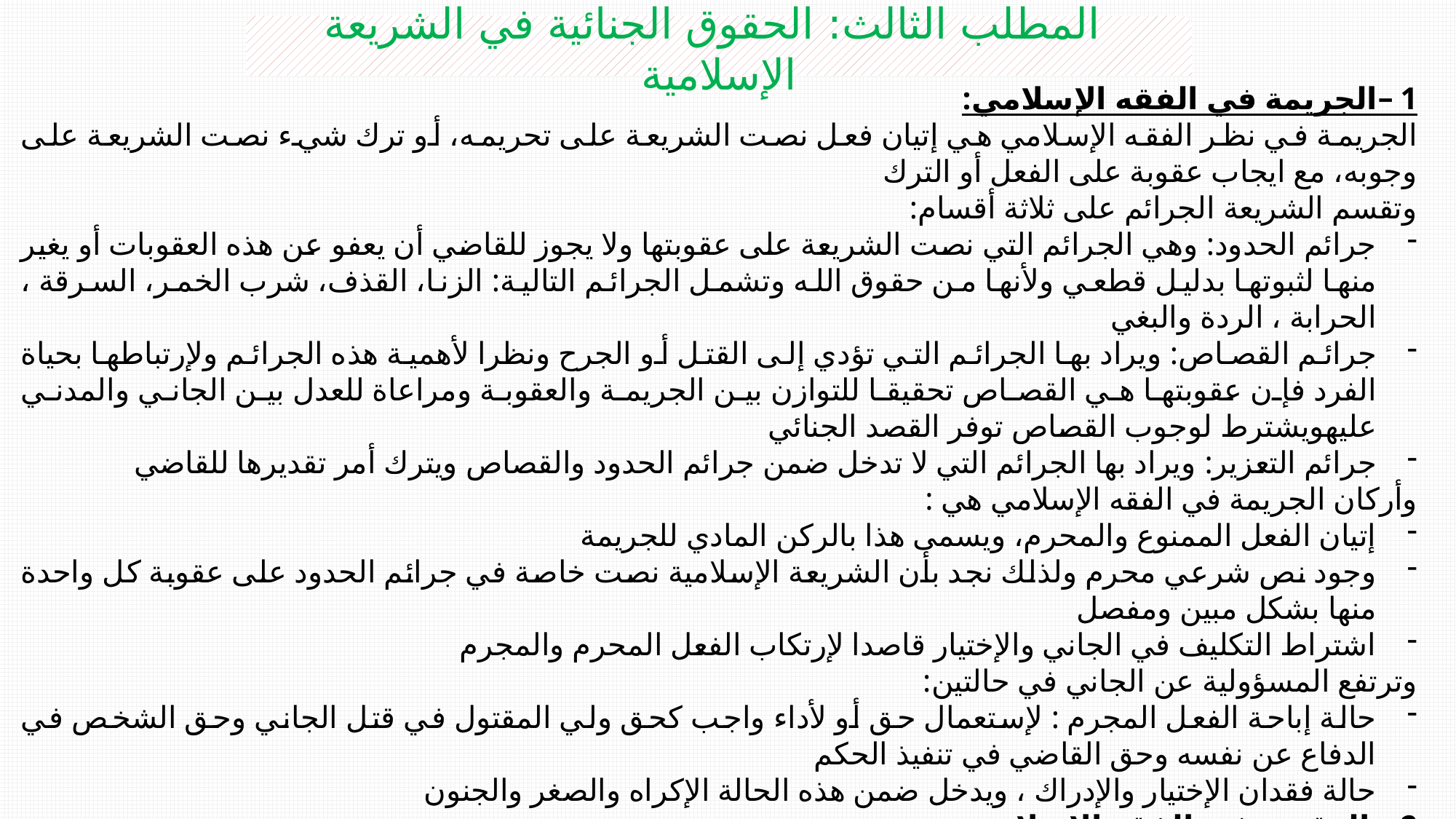

المطلب الثالث: الحقوق الجنائية في الشريعة الإسلامية
1 –الجريمة في الفقه الإسلامي:
الجريمة في نظر الفقه الإسلامي هي إتيان فعل نصت الشريعة على تحريمه، أو ترك شيء نصت الشريعة على وجوبه، مع ايجاب عقوبة على الفعل أو الترك
وتقسم الشريعة الجرائم على ثلاثة أقسام:
جرائم الحدود: وهي الجرائم التي نصت الشريعة على عقوبتها ولا يجوز للقاضي أن يعفو عن هذه العقوبات أو يغير منها لثبوتها بدليل قطعي ولأنها من حقوق الله وتشمل الجرائم التالية: الزنا، القذف، شرب الخمر، السرقة ، الحرابة ، الردة والبغي
جرائم القصاص: ويراد بها الجرائم التي تؤدي إلى القتل أو الجرح ونظرا لأهمية هذه الجرائم ولإرتباطها بحياة الفرد فإن عقوبتها هي القصاص تحقيقا للتوازن بين الجريمة والعقوبة ومراعاة للعدل بين الجاني والمدني عليهويشترط لوجوب القصاص توفر القصد الجنائي
جرائم التعزير: ويراد بها الجرائم التي لا تدخل ضمن جرائم الحدود والقصاص ويترك أمر تقديرها للقاضي
وأركان الجريمة في الفقه الإسلامي هي :
إتيان الفعل الممنوع والمحرم، ويسمى هذا بالركن المادي للجريمة
وجود نص شرعي محرم ولذلك نجد بأن الشريعة الإسلامية نصت خاصة في جرائم الحدود على عقوبة كل واحدة منها بشكل مبين ومفصل
اشتراط التكليف في الجاني والإختيار قاصدا لإرتكاب الفعل المحرم والمجرم
وترتفع المسؤولية عن الجاني في حالتين:
حالة إباحة الفعل المجرم : لإستعمال حق أو لأداء واجب كحق ولي المقتول في قتل الجاني وحق الشخص في الدفاع عن نفسه وحق القاضي في تنفيذ الحكم
حالة فقدان الإختيار والإدراك ، ويدخل ضمن هذه الحالة الإكراه والصغر والجنون
2 – العقوبة في الفقه الإسلامي:
العقوبة هي الجزاء المترتب على ارتكاب الفعل المحظور لضمان احترام الأوامر الشرعية وتمتاز العقوبة في الفقه الإسلامي بما يلي: